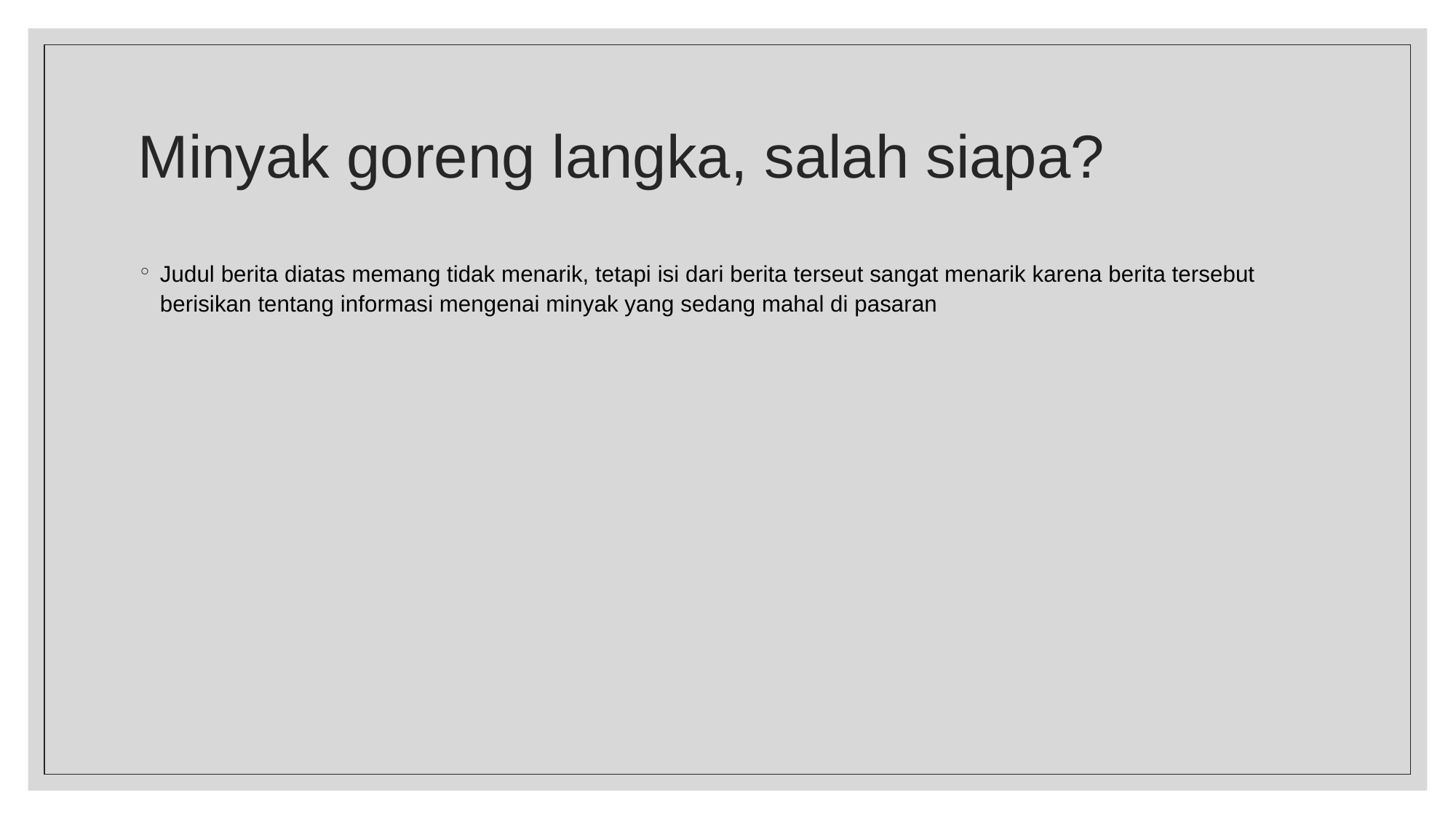

# Minyak goreng langka, salah siapa?
Judul berita diatas memang tidak menarik, tetapi isi dari berita terseut sangat menarik karena berita tersebut berisikan tentang informasi mengenai minyak yang sedang mahal di pasaran